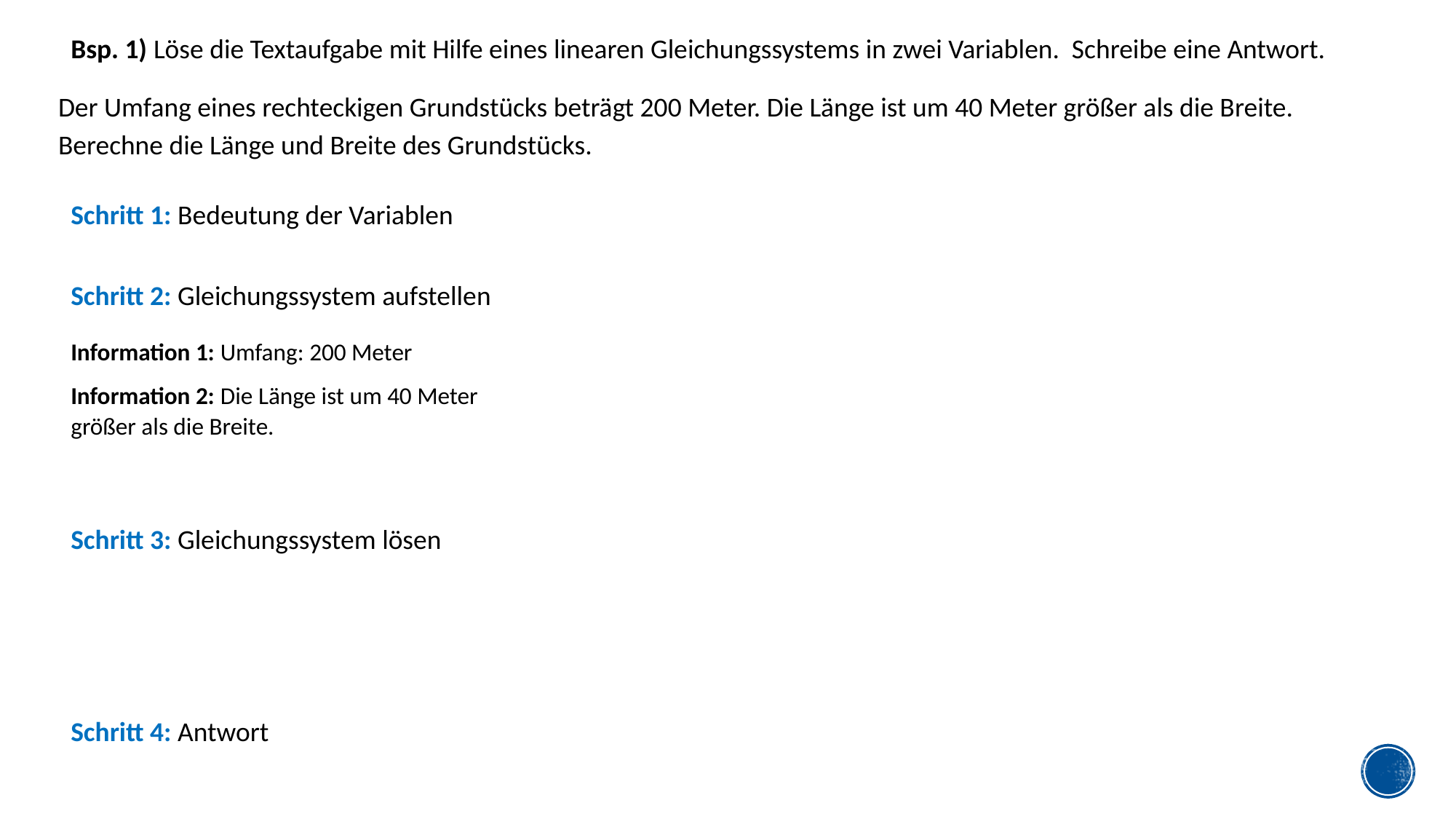

Bsp. 1) Löse die Textaufgabe mit Hilfe eines linearen Gleichungssystems in zwei Variablen.  Schreibe eine Antwort.
Der Umfang eines rechteckigen Grundstücks beträgt 200 Meter. Die Länge ist um 40 Meter größer als die Breite. Berechne die Länge und Breite des Grundstücks.
Schritt 1: Bedeutung der Variablen
Schritt 2: Gleichungssystem aufstellen
Information 1: Umfang: 200 Meter
Information 2: Die Länge ist um 40 Meter größer als die Breite.
Schritt 3: Gleichungssystem lösen
Schritt 4: Antwort